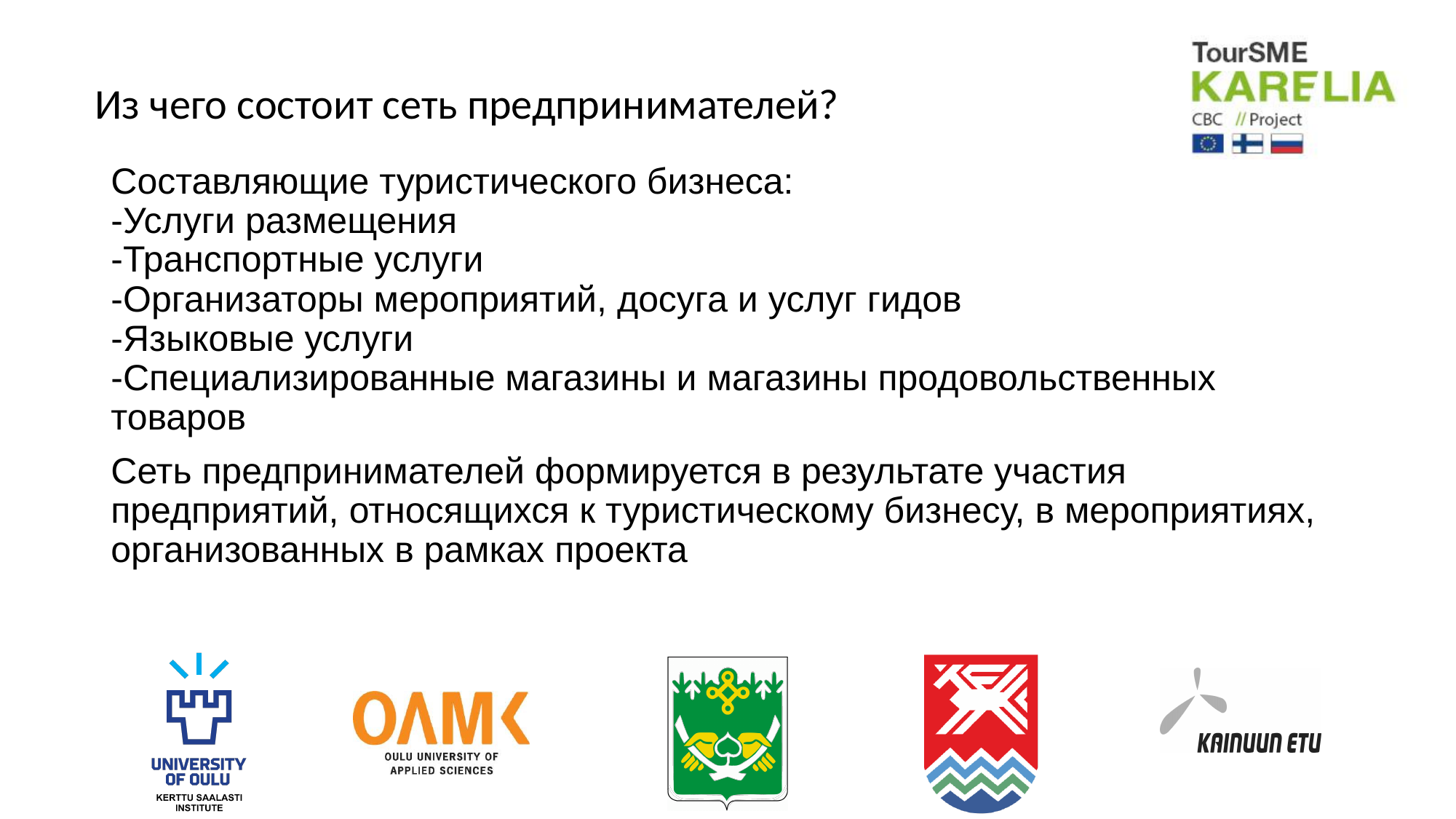

# Из чего состоит сеть предпринимателей?
Составляющие туристического бизнеса:
-Услуги размещения
-Транспортные услуги
-Организаторы мероприятий, досуга и услуг гидов
-Языковые услуги
-Специализированные магазины и магазины продовольственных товаров
Сеть предпринимателей формируется в результате участия предприятий, относящихся к туристическому бизнесу, в мероприятиях, организованных в рамках проекта